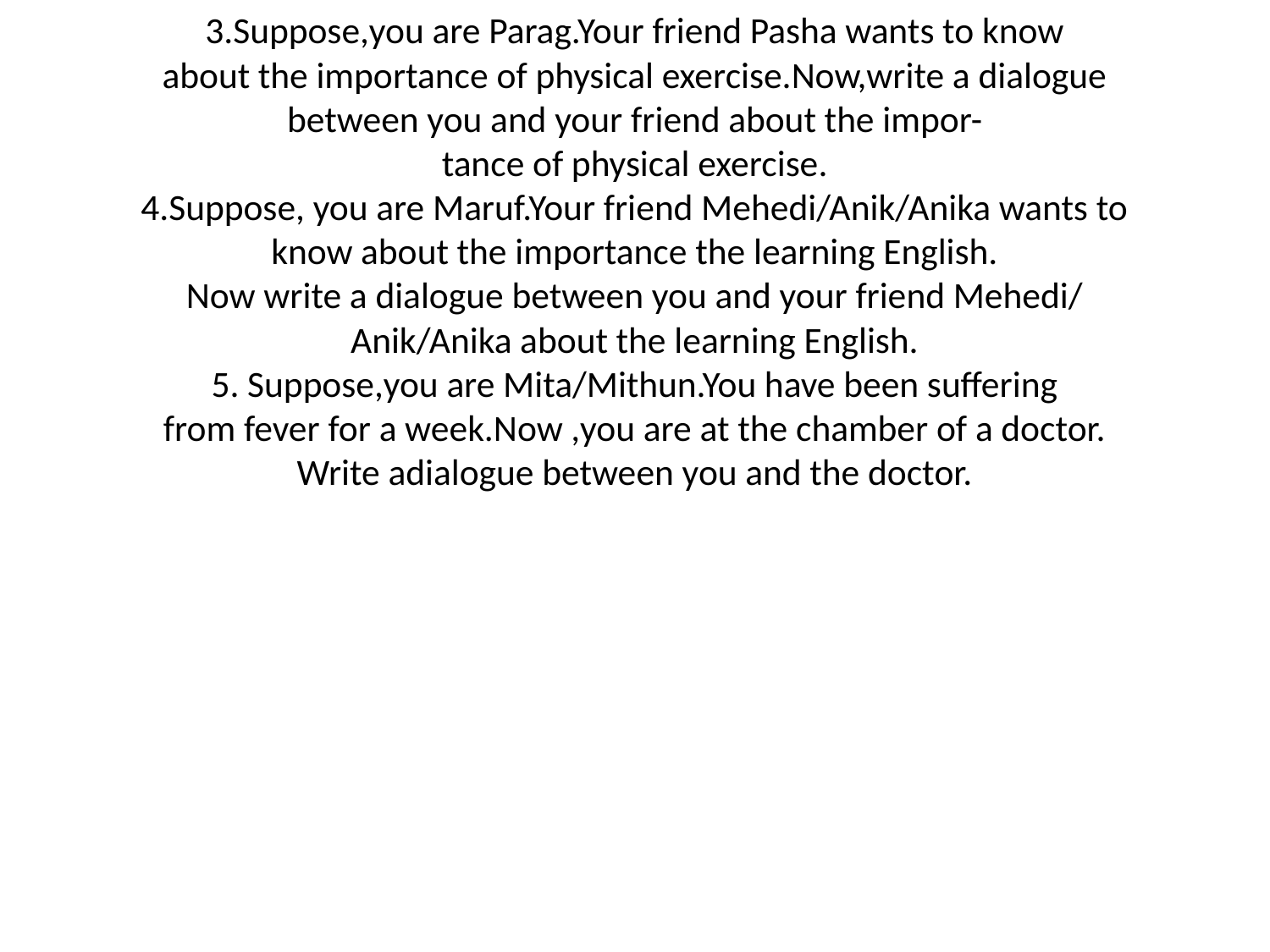

# 3.Suppose,you are Parag.Your friend Pasha wants to know about the importance of physical exercise.Now,write a dialogue between you and your friend about the impor- tance of physical exercise. 4.Suppose, you are Maruf.Your friend Mehedi/Anik/Anika wants to know about the importance the learning English. Now write a dialogue between you and your friend Mehedi/ Anik/Anika about the learning English. 5. Suppose,you are Mita/Mithun.You have been suffering from fever for a week.Now ,you are at the chamber of a doctor. Write adialogue between you and the doctor.